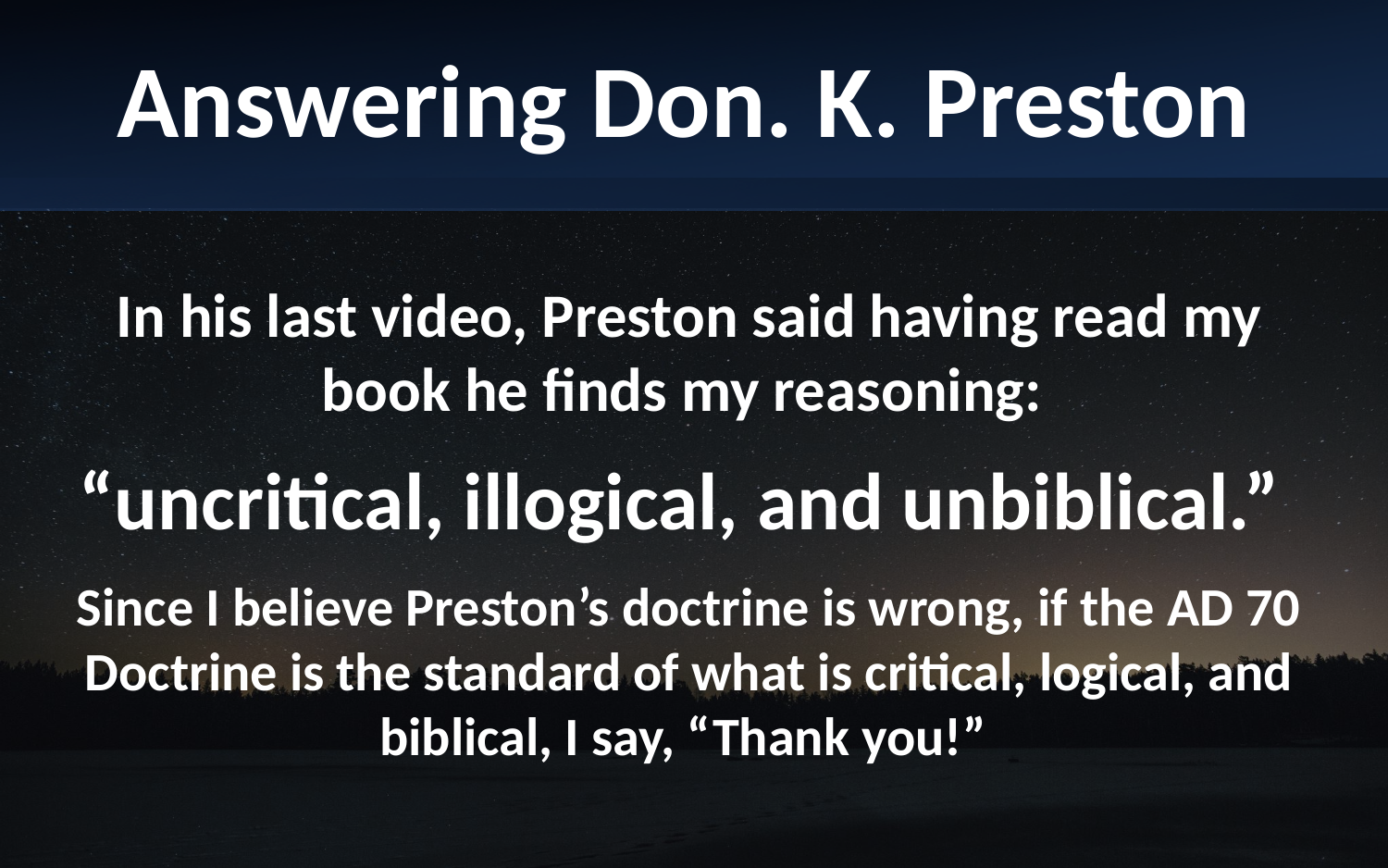

Answering Don. K. Preston
In his last video, Preston said having read my book he finds my reasoning:
“uncritical, illogical, and unbiblical.”
Since I believe Preston’s doctrine is wrong, if the AD 70 Doctrine is the standard of what is critical, logical, and biblical, I say, “Thank you!”